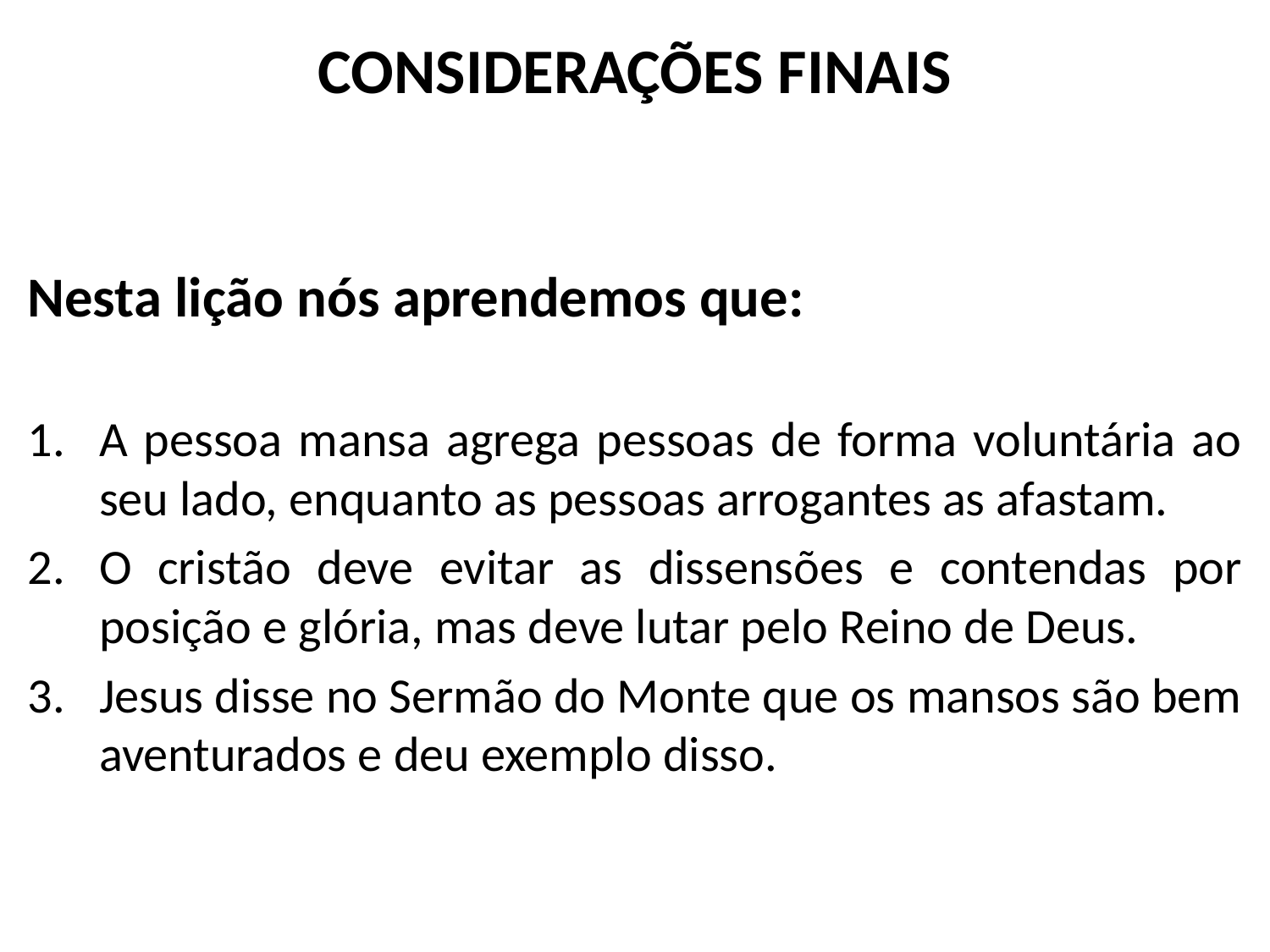

# CONSIDERAÇÕES FINAIS
Nesta lição nós aprendemos que:

A pessoa mansa agrega pessoas de forma voluntária ao seu lado, enquanto as pessoas arrogantes as afastam.
O cristão deve evitar as dissensões e contendas por posição e glória, mas deve lutar pelo Reino de Deus.
Jesus disse no Sermão do Monte que os mansos são bem aventurados e deu exemplo disso.